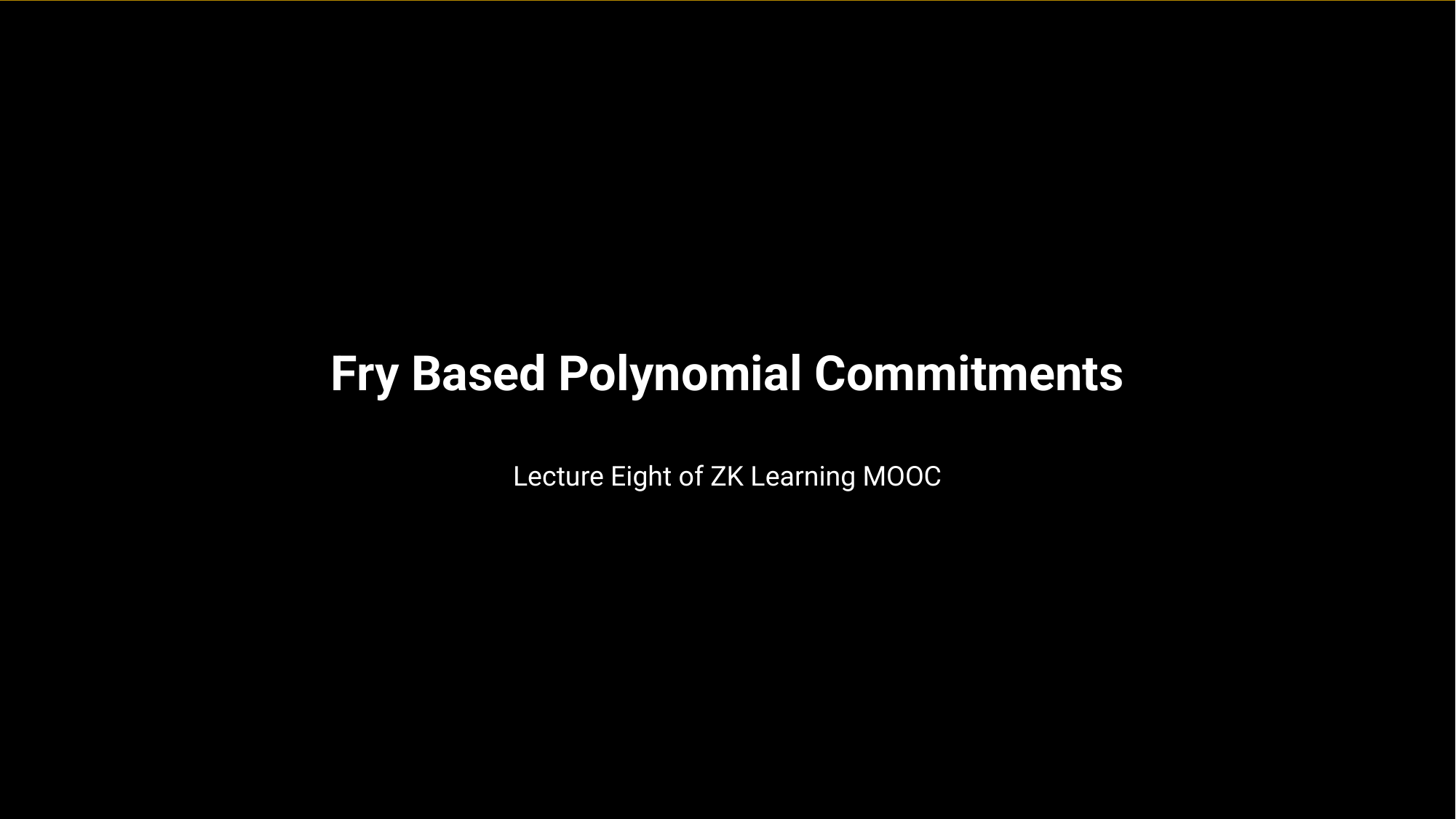

Fry Based Polynomial Commitments
Lecture Eight of ZK Learning MOOC